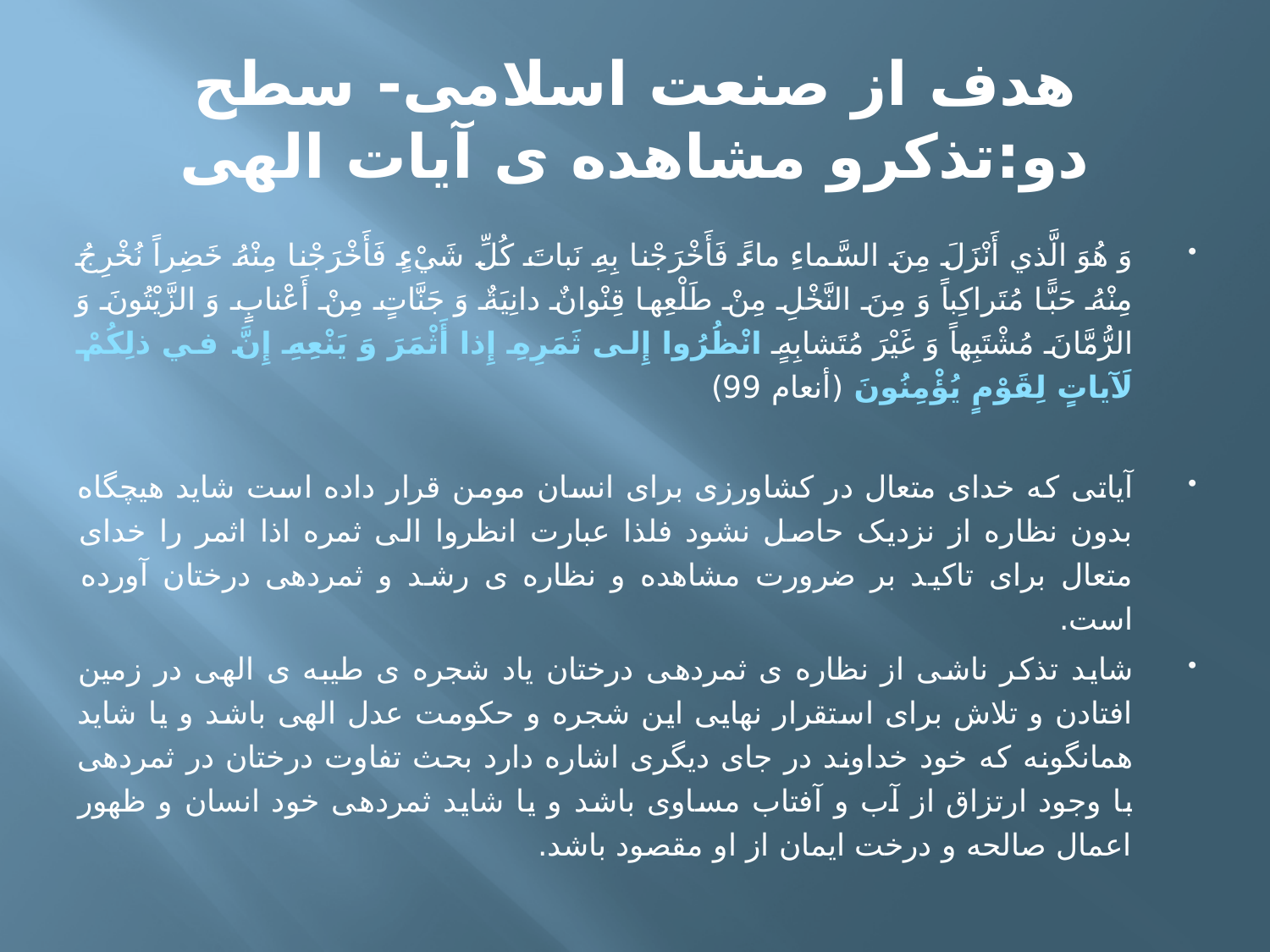

# هدف از صنعت اسلامی- سطح دو:تذکرو مشاهده ی آیات الهی
وَ هُوَ الَّذي أَنْزَلَ مِنَ السَّماءِ ماءً فَأَخْرَجْنا بِهِ نَباتَ كُلِّ شَيْ‏ءٍ فَأَخْرَجْنا مِنْهُ خَضِراً نُخْرِجُ مِنْهُ حَبًّا مُتَراكِباً وَ مِنَ النَّخْلِ مِنْ طَلْعِها قِنْوانٌ دانِيَةٌ وَ جَنَّاتٍ مِنْ أَعْنابٍ وَ الزَّيْتُونَ وَ الرُّمَّانَ مُشْتَبِهاً وَ غَيْرَ مُتَشابِهٍ انْظُرُوا إِلى‏ ثَمَرِهِ إِذا أَثْمَرَ وَ يَنْعِهِ إِنَّ في‏ ذلِكُمْ لَآياتٍ لِقَوْمٍ يُؤْمِنُونَ (أنعام 99)

آیاتی که خدای متعال در کشاورزی برای انسان مومن قرار داده است شاید هیچگاه بدون نظاره از نزدیک حاصل نشود فلذا عبارت انظروا الی ثمره اذا اثمر را خدای متعال برای تاکید بر ضرورت مشاهده و نظاره ی رشد و ثمردهی درختان آورده است.
شاید تذکر ناشی از نظاره ی ثمردهی درختان یاد شجره ی طیبه ی الهی در زمین افتادن و تلاش برای استقرار نهایی این شجره و حکومت عدل الهی باشد و یا شاید همانگونه که خود خداوند در جای دیگری اشاره دارد بحث تفاوت درختان در ثمردهی با وجود ارتزاق از آب و آفتاب مساوی باشد و یا شاید ثمردهی خود انسان و ظهور اعمال صالحه و درخت ایمان از او مقصود باشد.